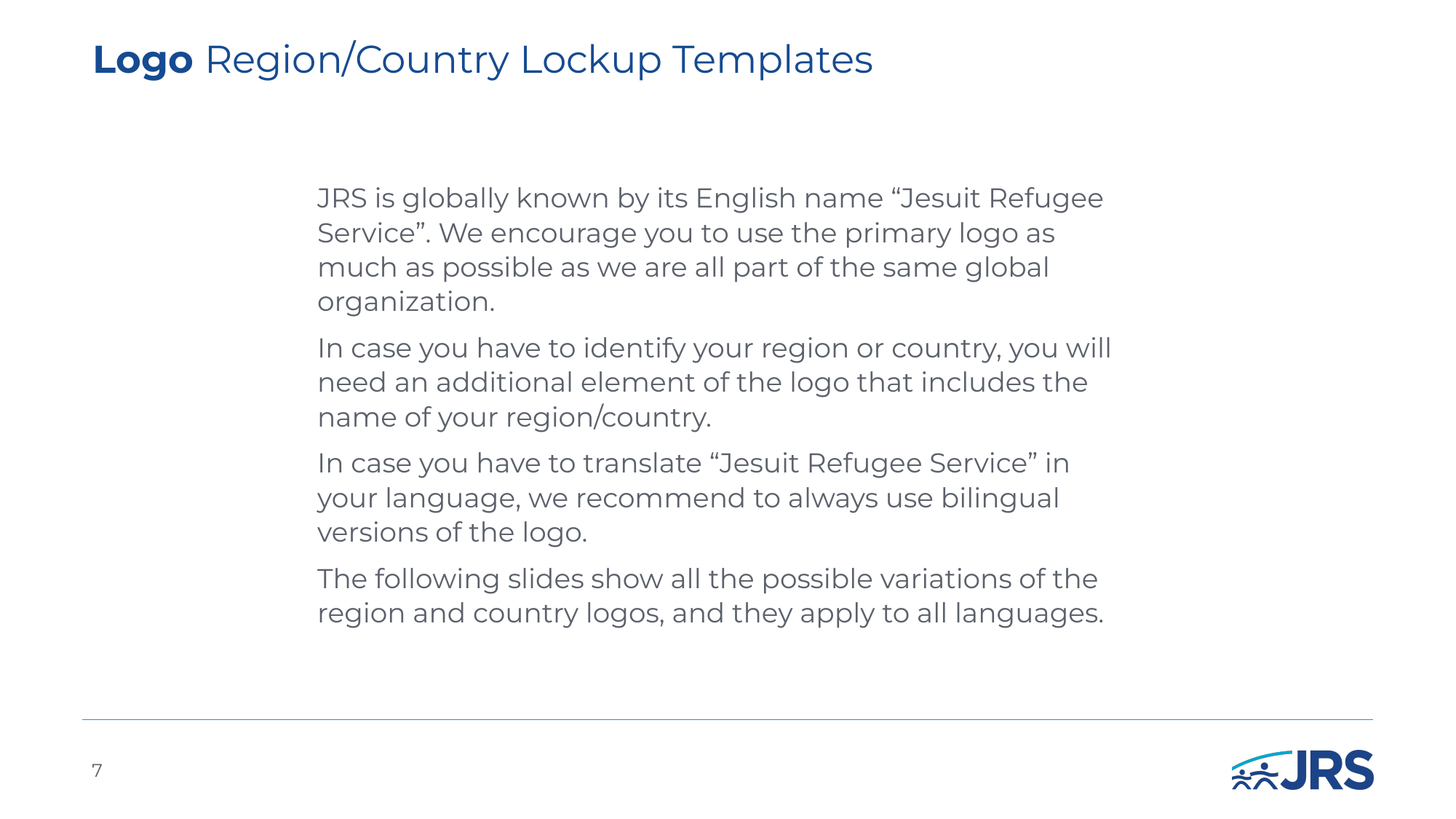

# Logo Region/Country Lockup Templates
JRS is globally known by its English name “Jesuit Refugee Service”. We encourage you to use the primary logo as much as possible as we are all part of the same global organization.
In case you have to identify your region or country, you will need an additional element of the logo that includes the name of your region/country.
In case you have to translate “Jesuit Refugee Service” in your language, we recommend to always use bilingual versions of the logo.
The following slides show all the possible variations of the region and country logos, and they apply to all languages.
7